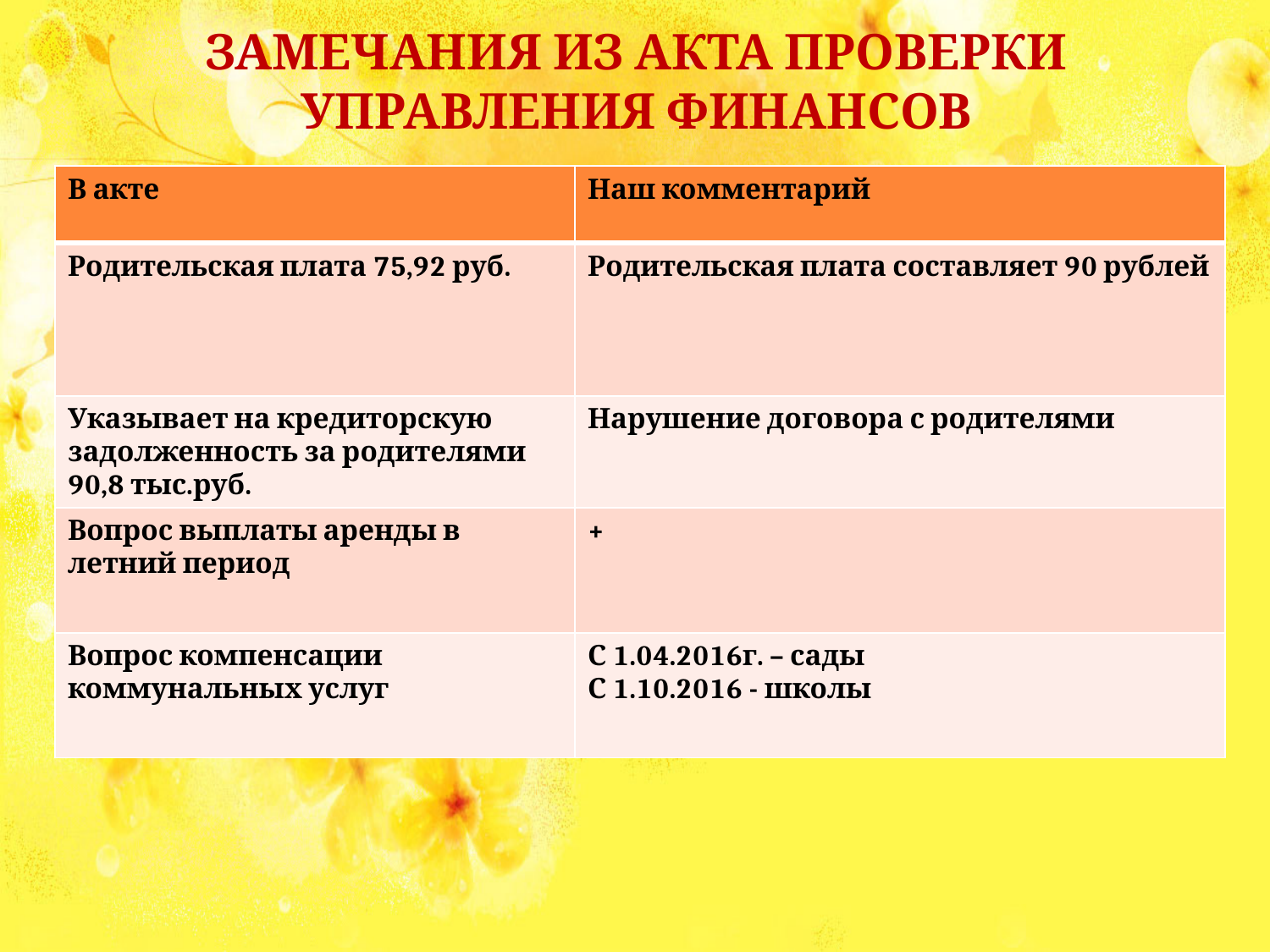

# Замечания из акта проверки управления финансов
| В акте | Наш комментарий |
| --- | --- |
| Родительская плата 75,92 руб. | Родительская плата составляет 90 рублей |
| Указывает на кредиторскую задолженность за родителями 90,8 тыс.руб. | Нарушение договора с родителями |
| Вопрос выплаты аренды в летний период | + |
| Вопрос компенсации коммунальных услуг | С 1.04.2016г. – сады С 1.10.2016 - школы |